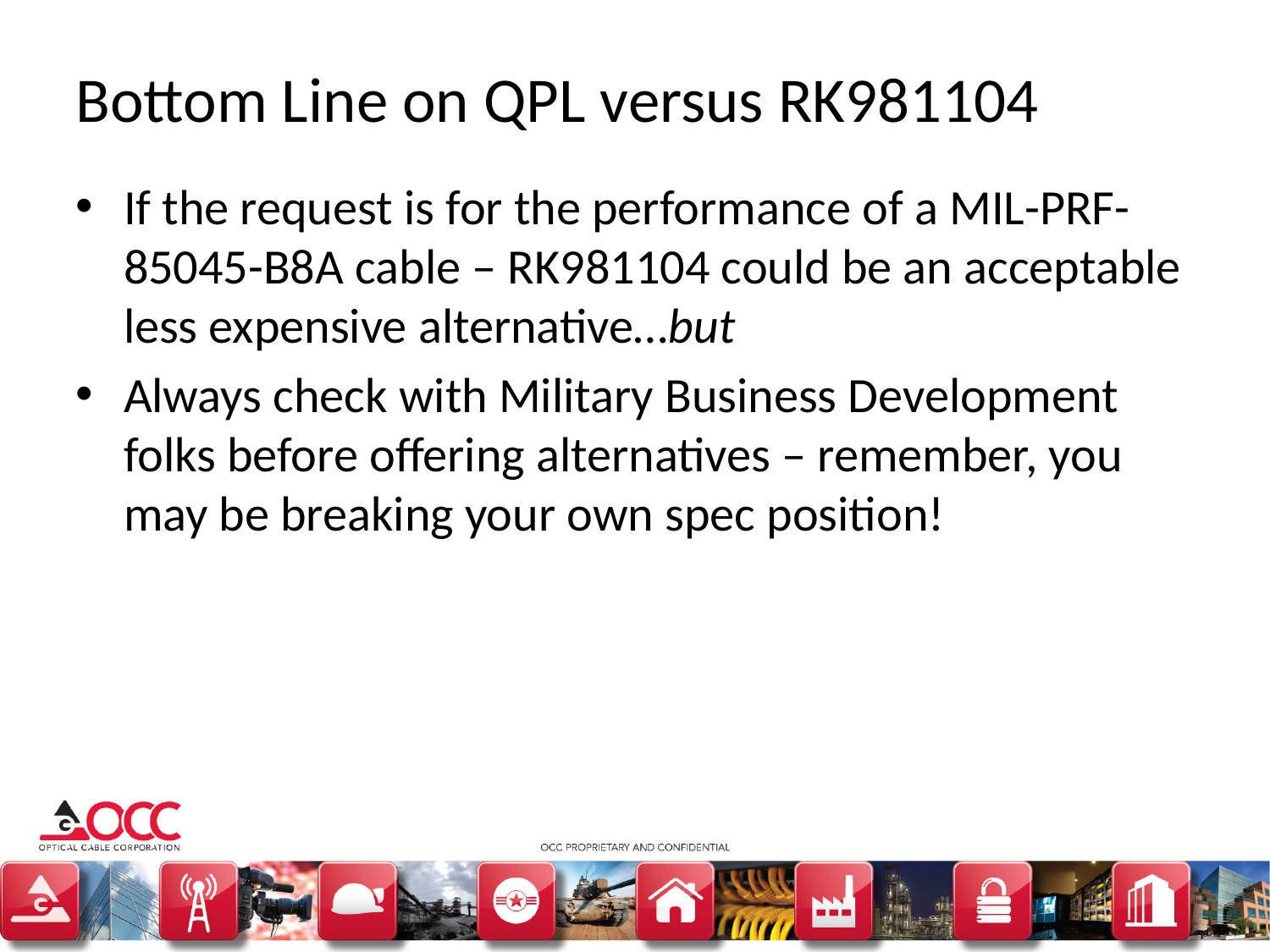

# Bottom Line on QPL versus RK981104
If the request is for the performance of a MIL-PRF-85045-B8A cable – RK981104 could be an acceptable less expensive alternative…but
Always check with Military Business Development folks before offering alternatives – remember, you may be breaking your own spec position!